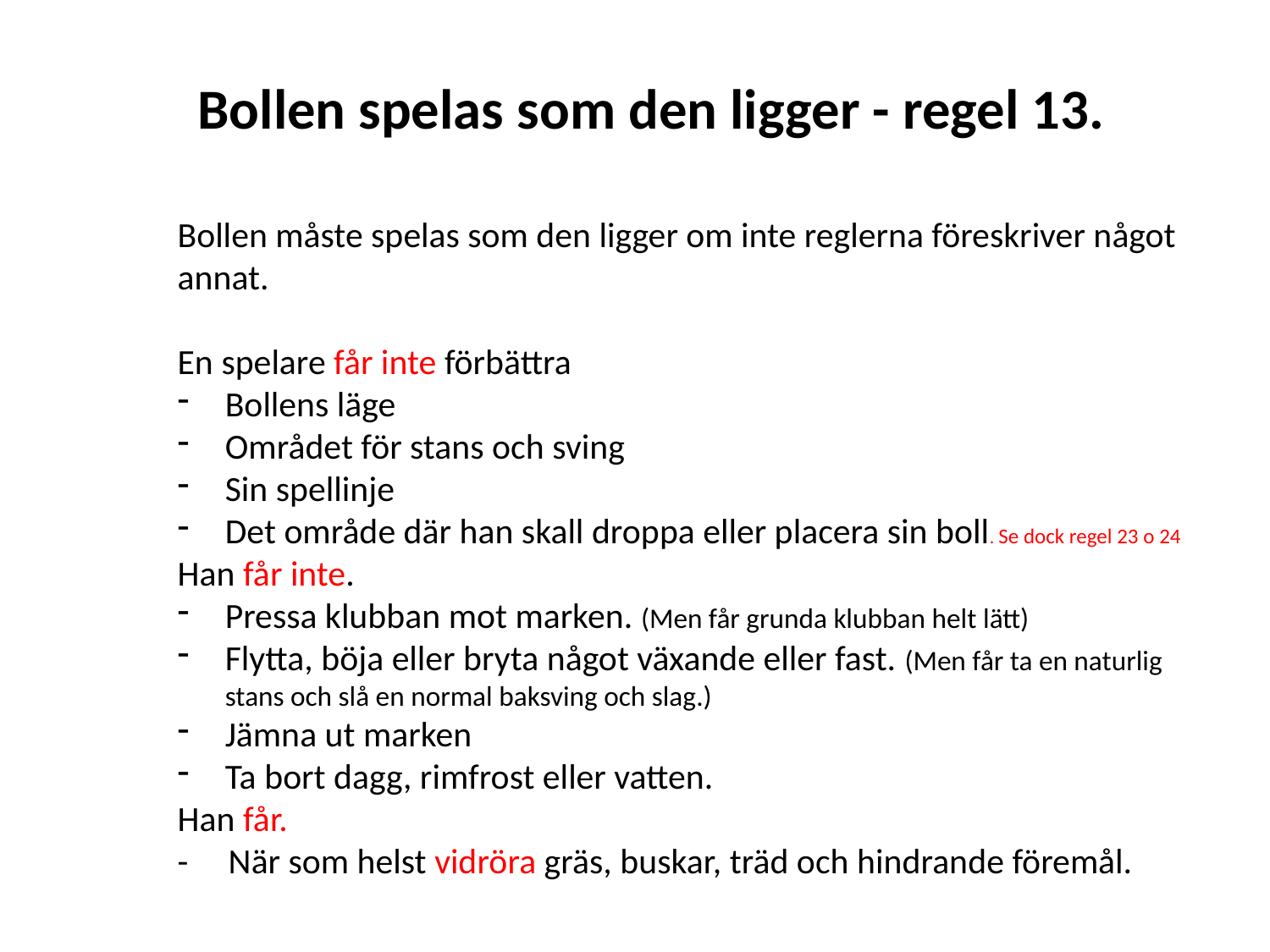

Bollen spelas som den ligger - regel 13.
Bollen måste spelas som den ligger om inte reglerna föreskriver något annat.

En spelare får inte förbättra
Bollens läge
Området för stans och sving
Sin spellinje
Det område där han skall droppa eller placera sin boll. Se dock regel 23 o 24
Han får inte.
Pressa klubban mot marken. (Men får grunda klubban helt lätt)
Flytta, böja eller bryta något växande eller fast. (Men får ta en naturlig stans och slå en normal baksving och slag.)
Jämna ut marken
Ta bort dagg, rimfrost eller vatten.
Han får.
-     När som helst vidröra gräs, buskar, träd och hindrande föremål.